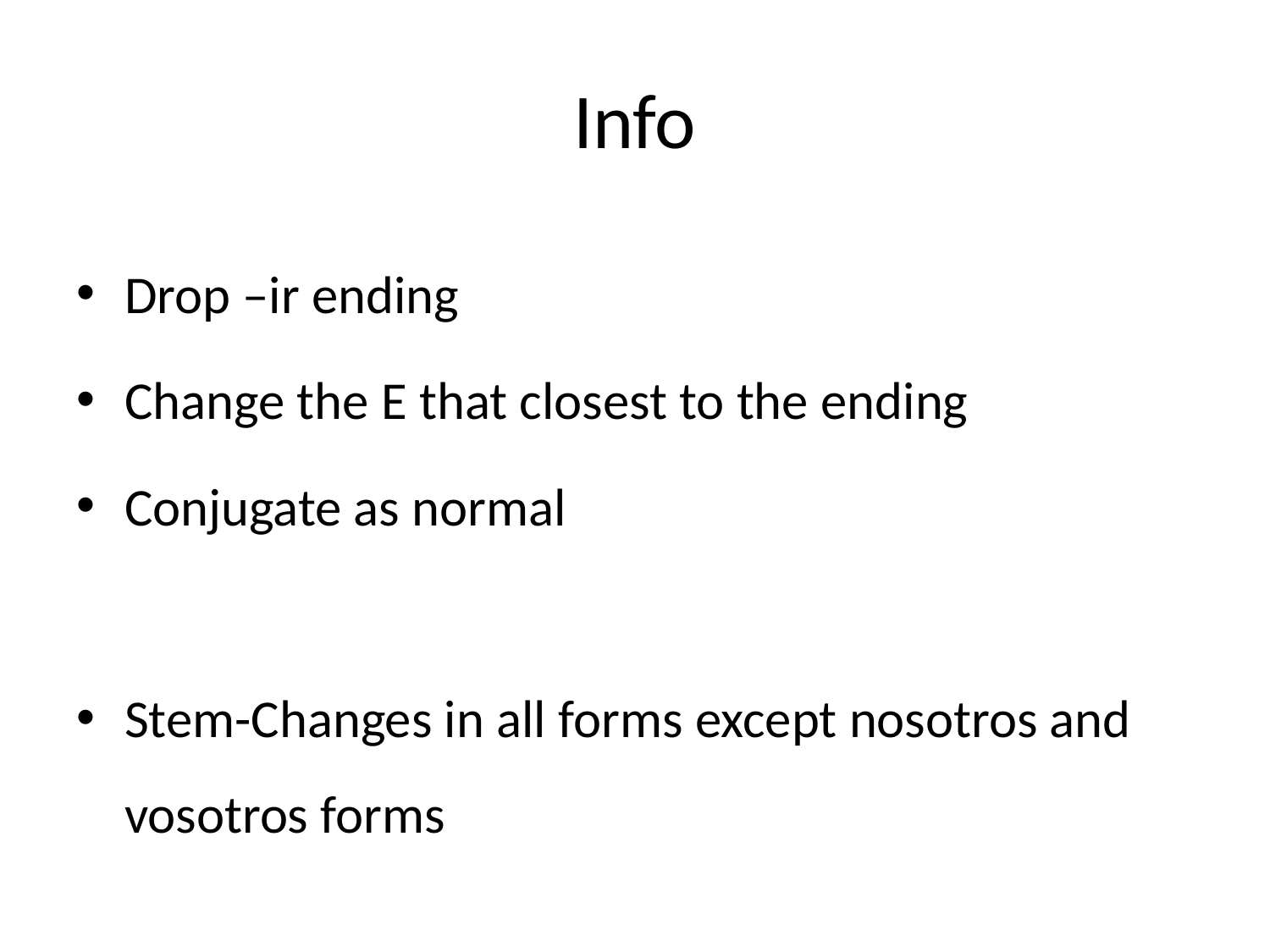

# Info
Drop –ir ending
Change the E that closest to the ending
Conjugate as normal

Stem-Changes in all forms except nosotros and vosotros forms